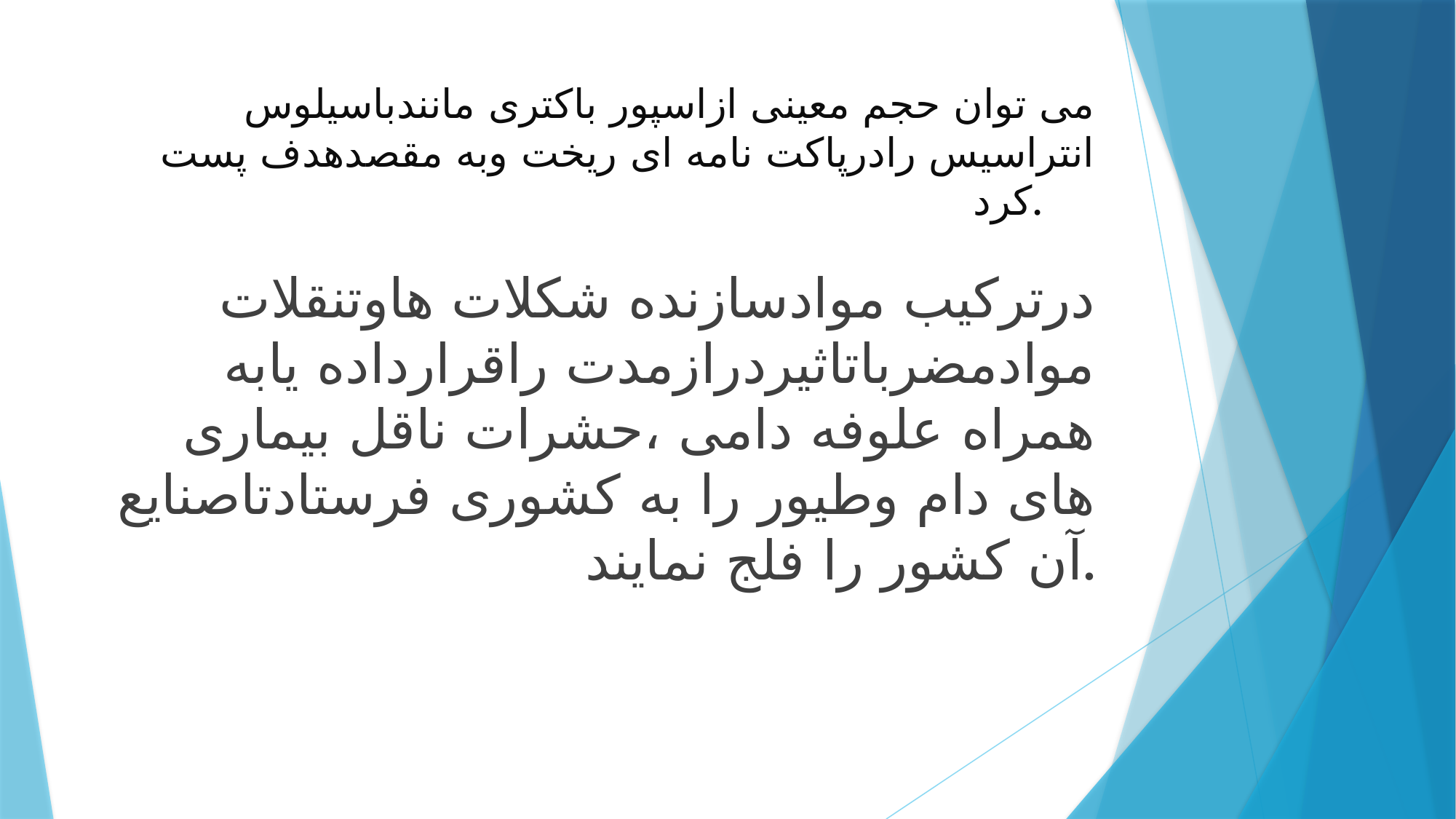

# می توان حجم معینی ازاسپور باکتری مانندباسیلوس انتراسیس رادرپاکت نامه ای ریخت وبه مقصدهدف پست کرد.
درترکیب موادسازنده شکلات هاوتنقلات موادمضرباتاثیردرازمدت راقرارداده یابه همراه علوفه دامی ،حشرات ناقل بیماری های دام وطیور را به کشوری فرستادتاصنایع آن کشور را فلج نمایند.